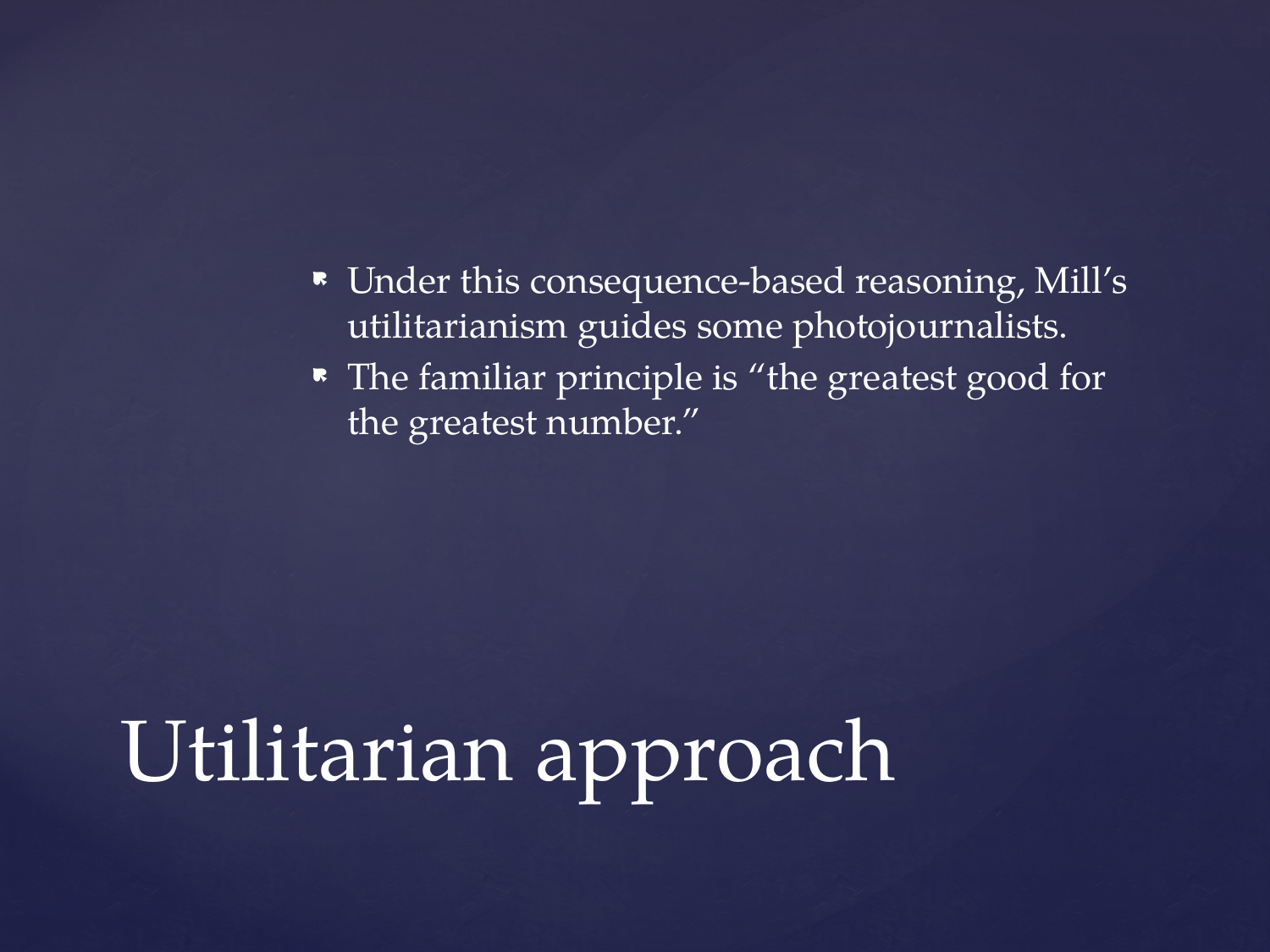

Under this consequence-based reasoning, Mill’s utilitarianism guides some photojournalists.
The familiar principle is “the greatest good for the greatest number.”
# Utilitarian approach